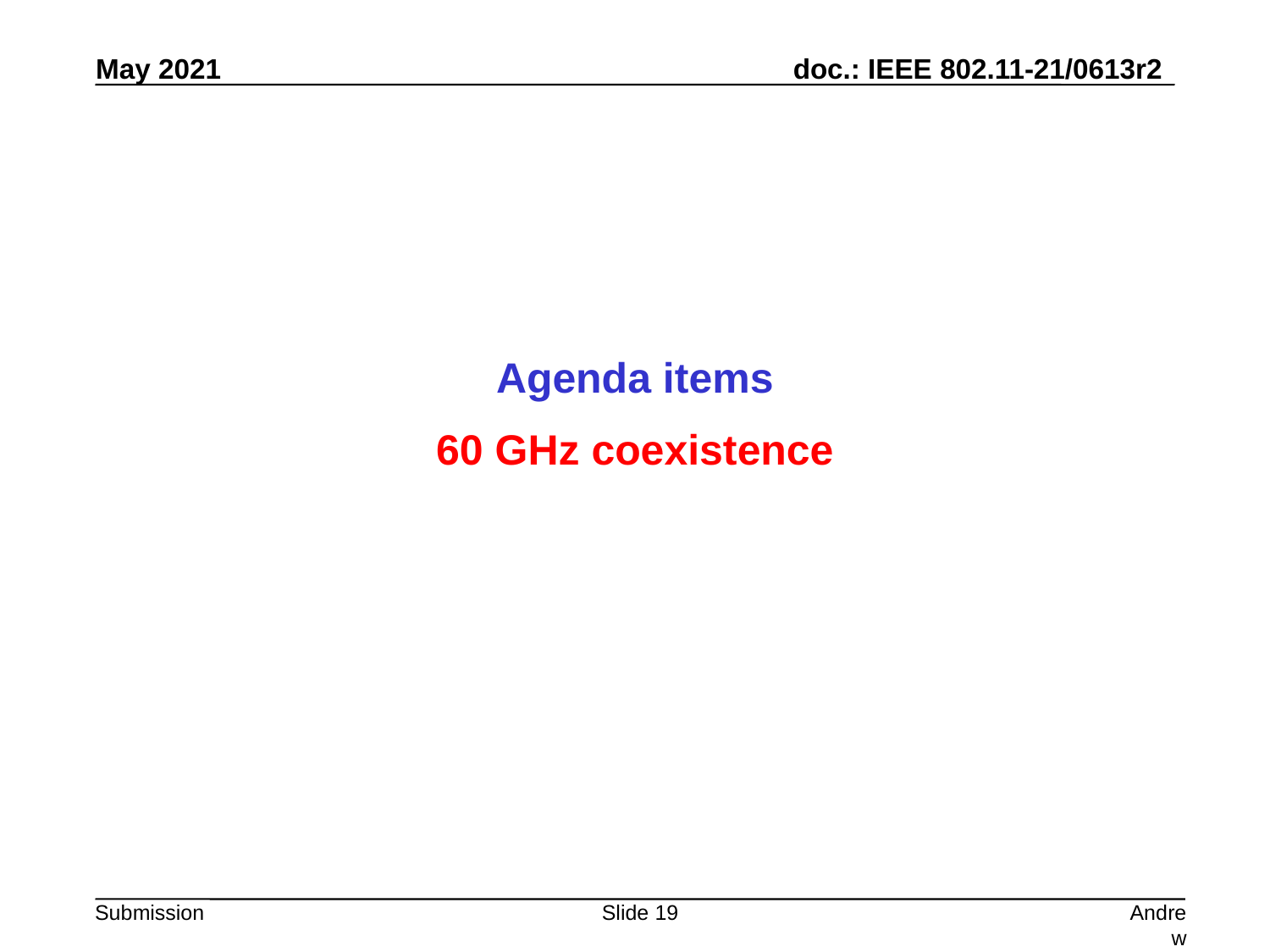

Agenda items
60 GHz coexistence
Slide 19
Andrew Myles, Cisco